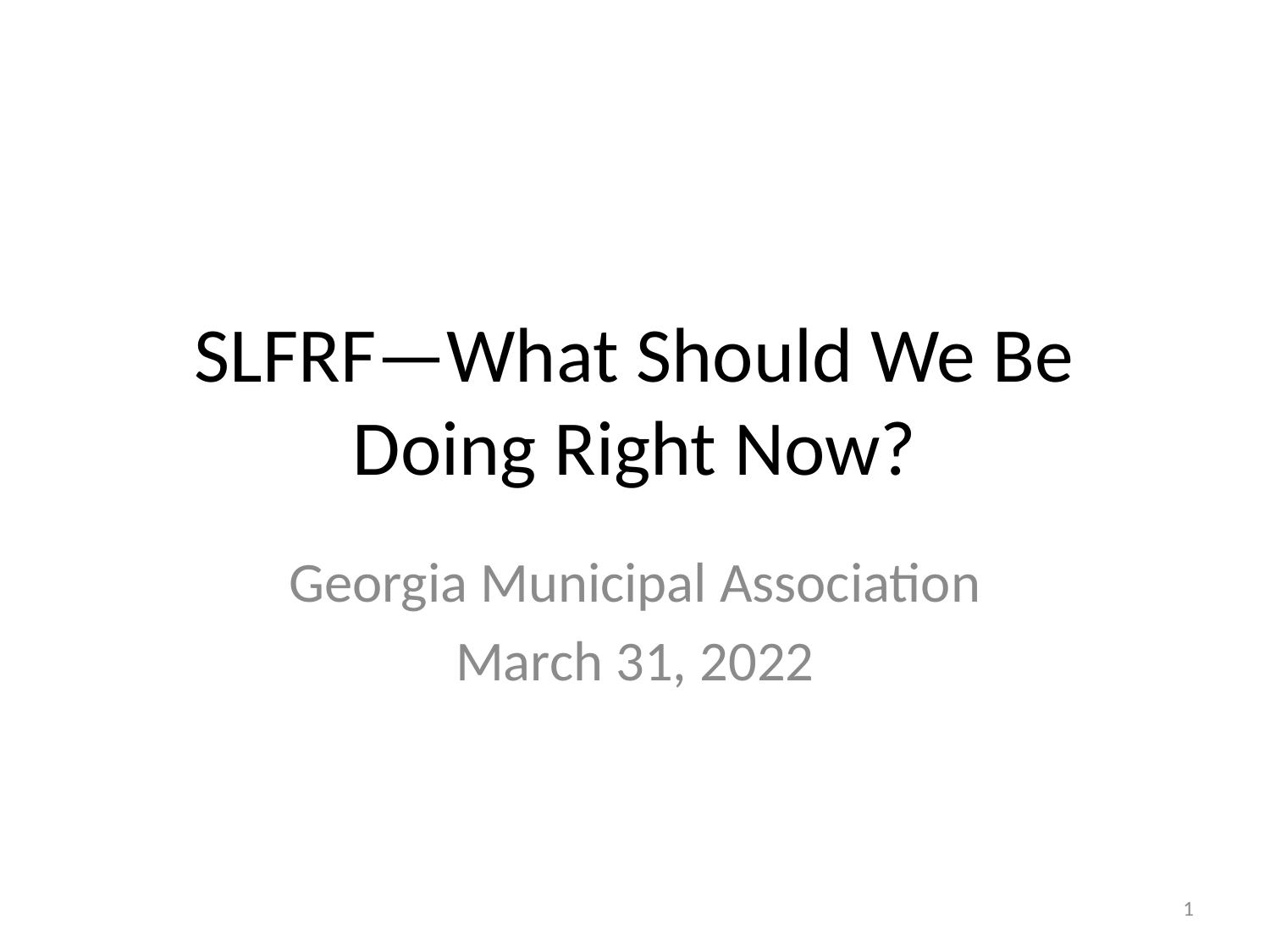

# SLFRF—What Should We Be Doing Right Now?
Georgia Municipal Association
March 31, 2022
1